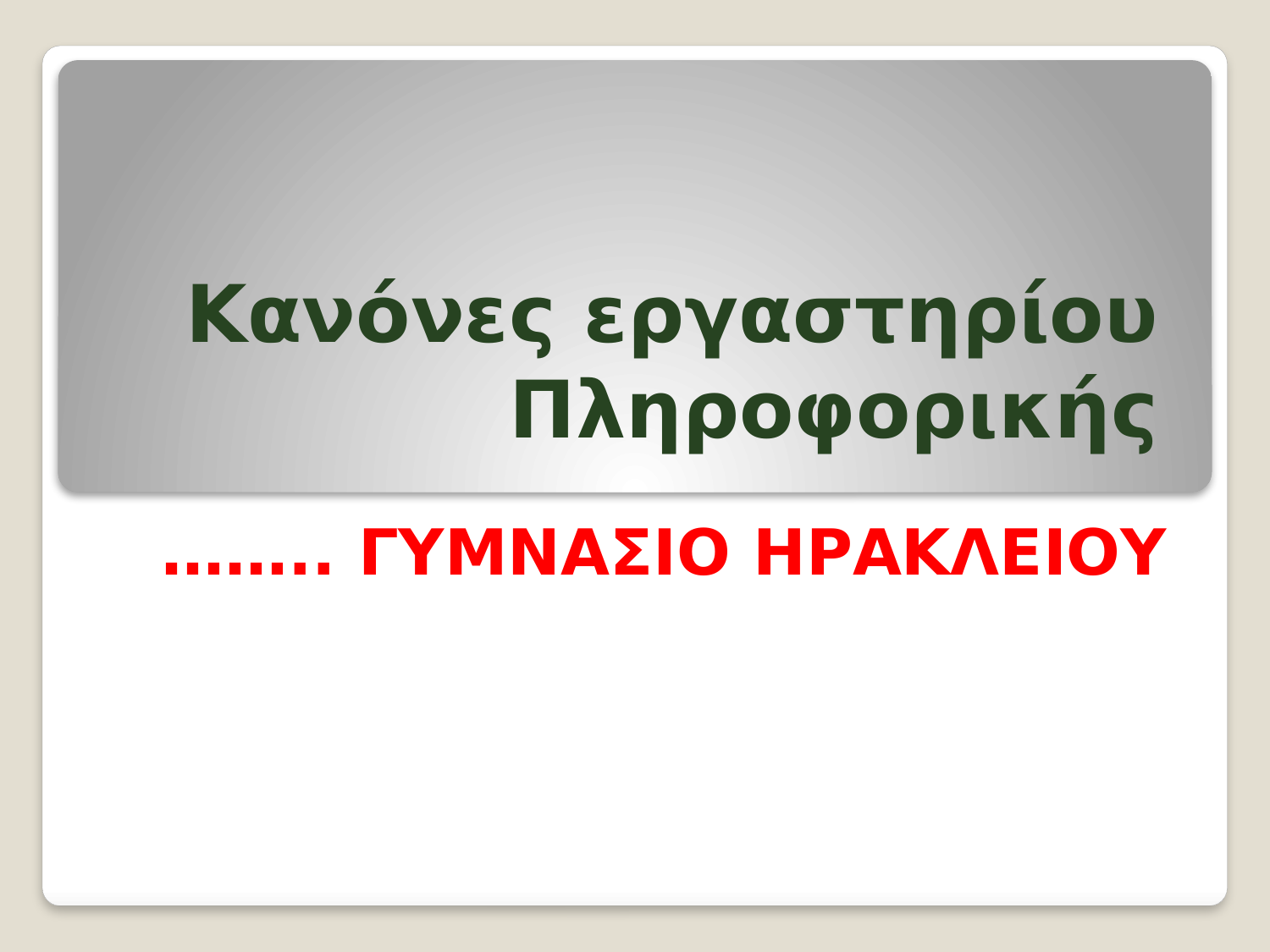

# Κανόνες εργαστηρίου Πληροφορικής
…….. ΓΥΜΝΑΣΙΟ ΗΡΑΚΛΕΙΟΥ